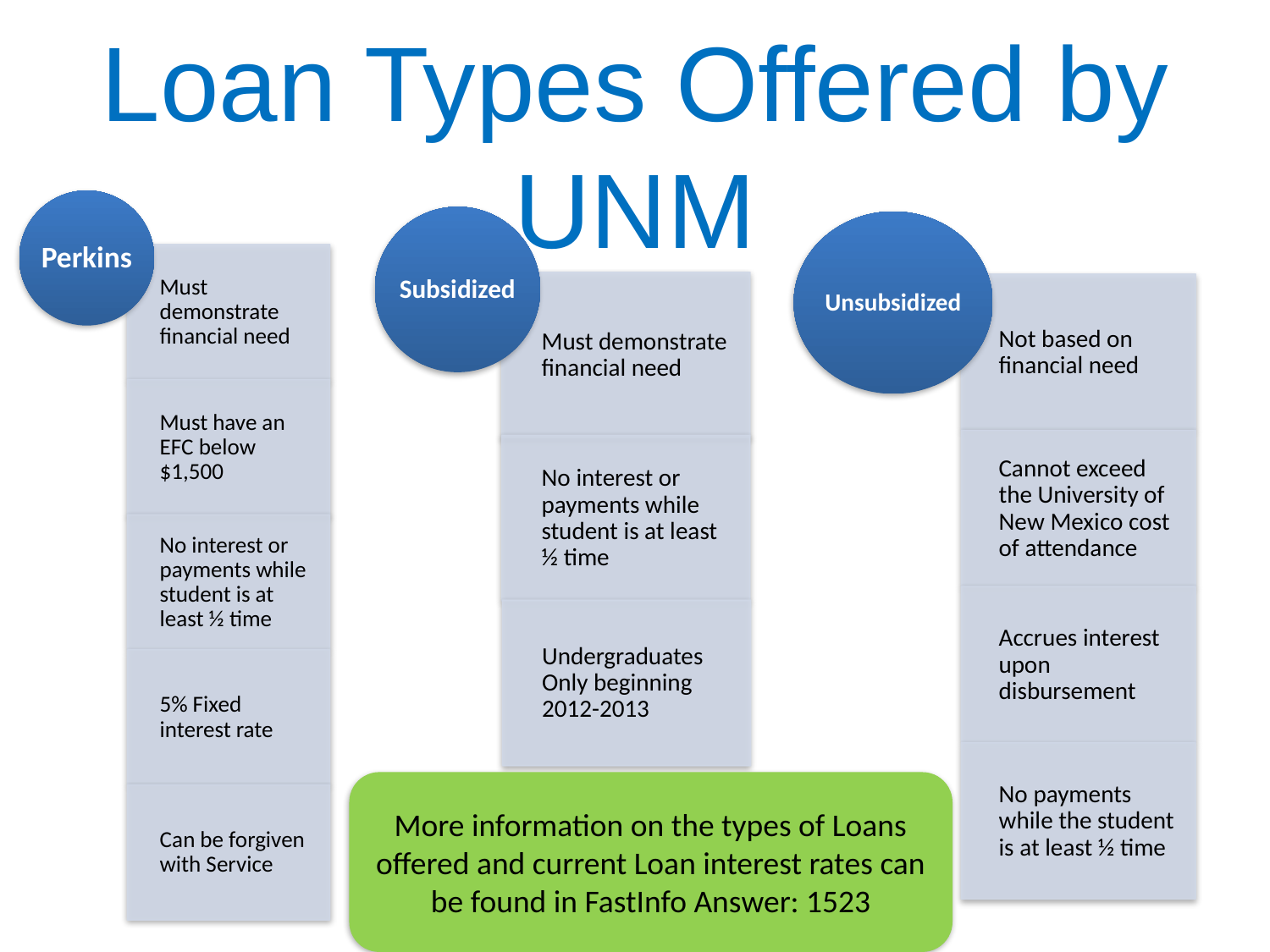

# Loan Types Offered by UNM
Must demonstrate financial need
Must have an EFC below $1,500
No interest or payments while student is at least ½ time
5% Fixed interest rate
Can be forgiven with Service
Perkins
Must demonstrate financial need
No interest or payments while student is at least ½ time
Undergraduates Only beginning 2012-2013
Subsidized
Not based on financial need
Cannot exceed the University of New Mexico cost of attendance
Accrues interest upon disbursement
No payments while the student is at least ½ time
Unsubsidized
More information on the types of Loans offered and current Loan interest rates can be found in FastInfo Answer: 1523